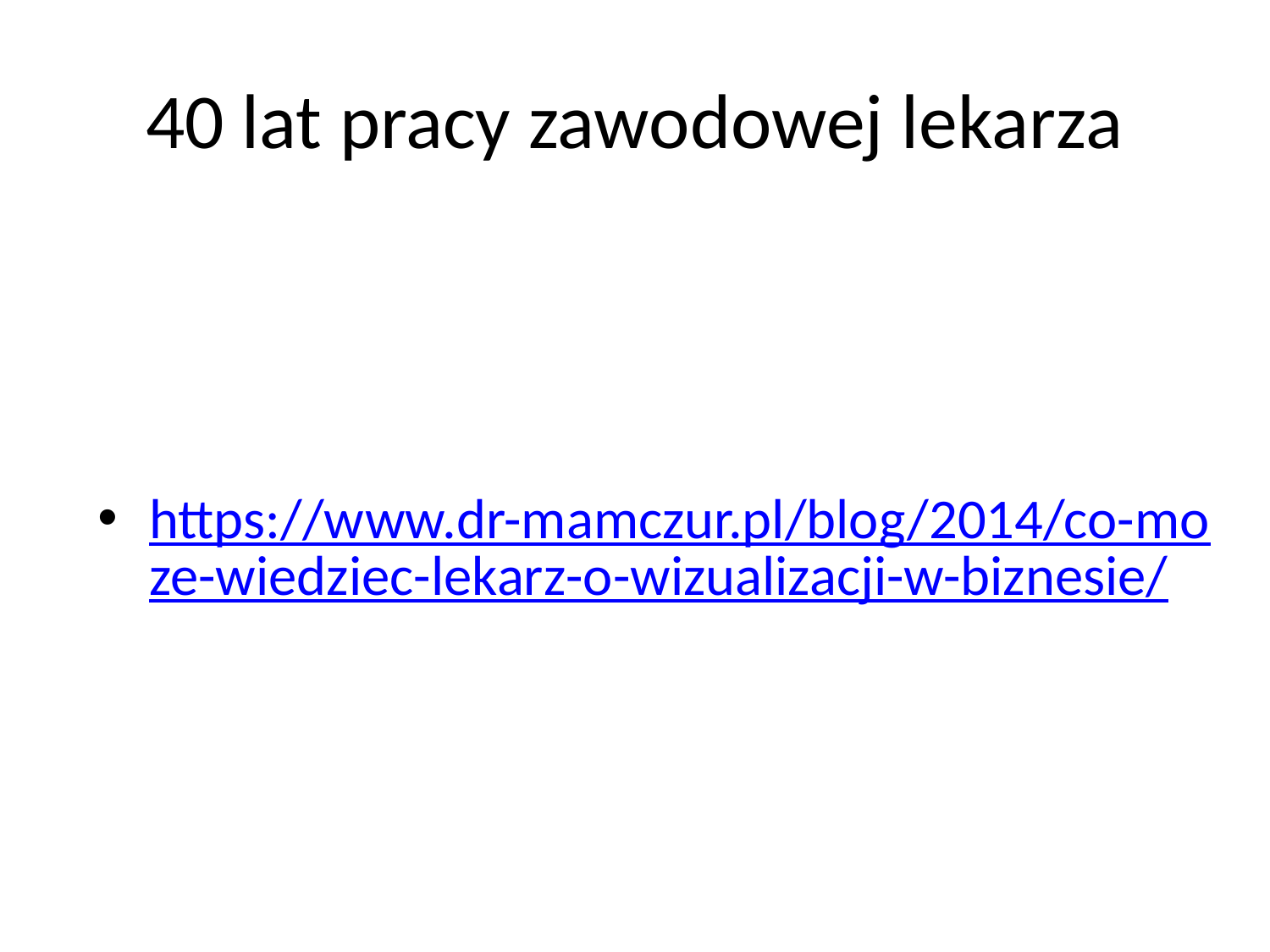

# 40 lat pracy zawodowej lekarza
https://www.dr-mamczur.pl/blog/2014/co-moze-wiedziec-lekarz-o-wizualizacji-w-biznesie/